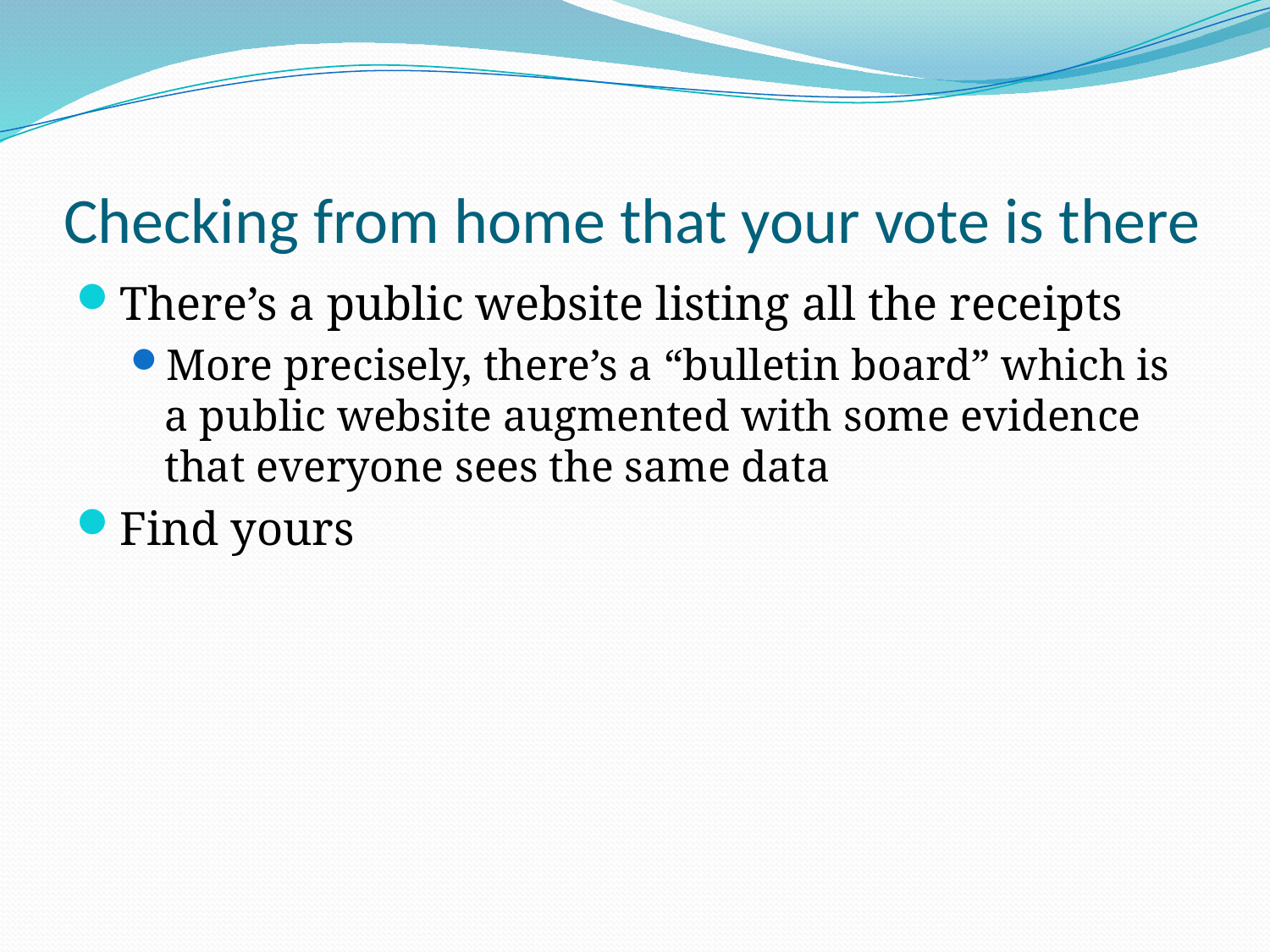

# Checking from home that your vote is there
There’s a public website listing all the receipts
More precisely, there’s a “bulletin board” which is a public website augmented with some evidence that everyone sees the same data
Find yours